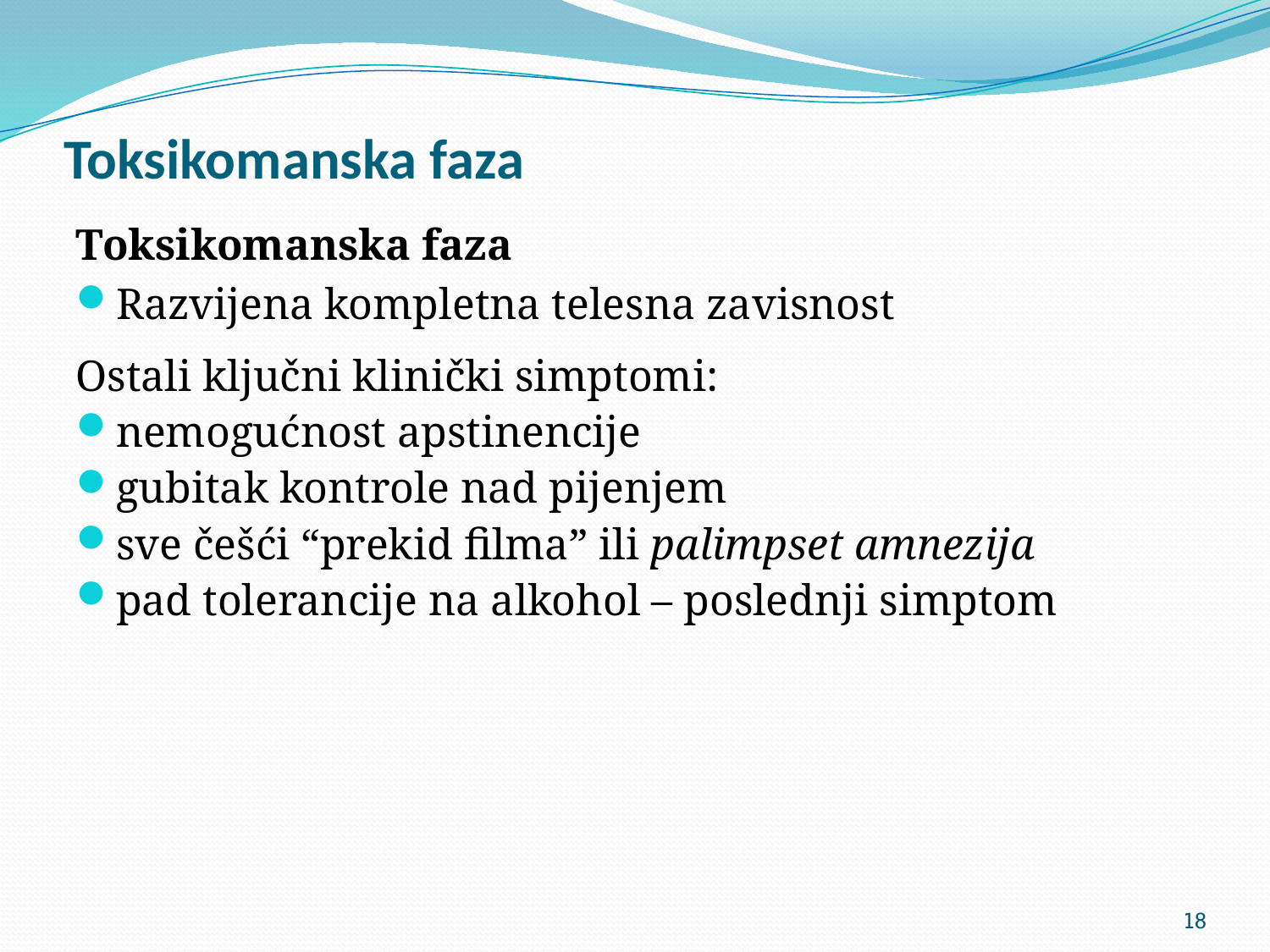

# Toksikomanska faza
Toksikomanska faza
Razvijena kompletna telesna zavisnost
Ostali ključni klinički simptomi:
nemogućnost apstinencije
gubitak kontrole nad pijenjem
sve češći “prekid filma” ili palimpset amnezija
pad tolerancije na alkohol – poslednji simptom
18